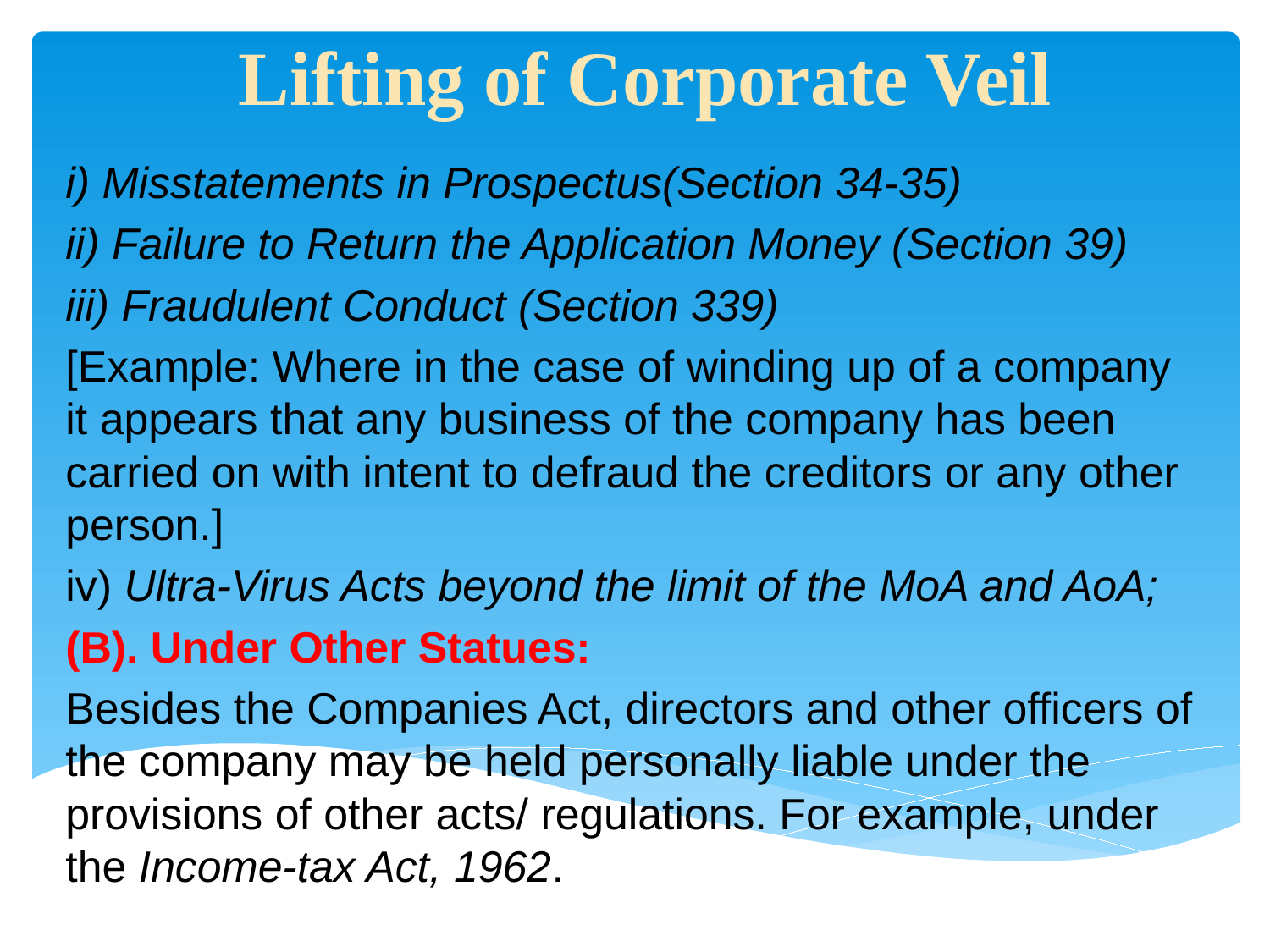

# Lifting of Corporate Veil
i) Misstatements in Prospectus(Section 34-35)
ii) Failure to Return the Application Money (Section 39)
iii) Fraudulent Conduct (Section 339)
[Example: Where in the case of winding up of a company it appears that any business of the company has been carried on with intent to defraud the creditors or any other person.]
iv) Ultra-Virus Acts beyond the limit of the MoA and AoA;
(B). Under Other Statues:
Besides the Companies Act, directors and other officers of the company may be held personally liable under the provisions of other acts/ regulations. For example, under the Income-tax Act, 1962.